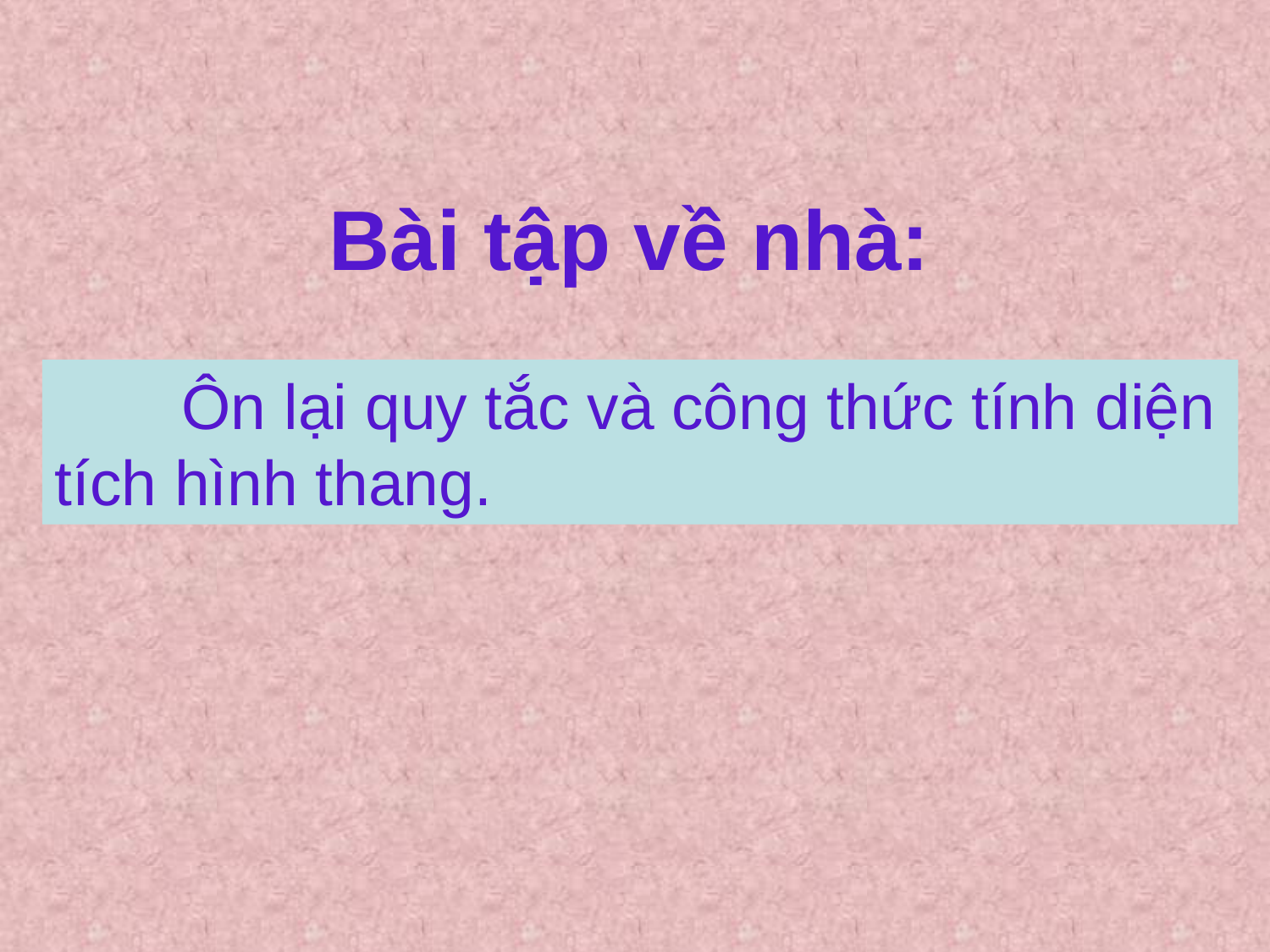

Bài tập về nhà:
	Ôn lại quy tắc và công thức tính diện tích hình thang.